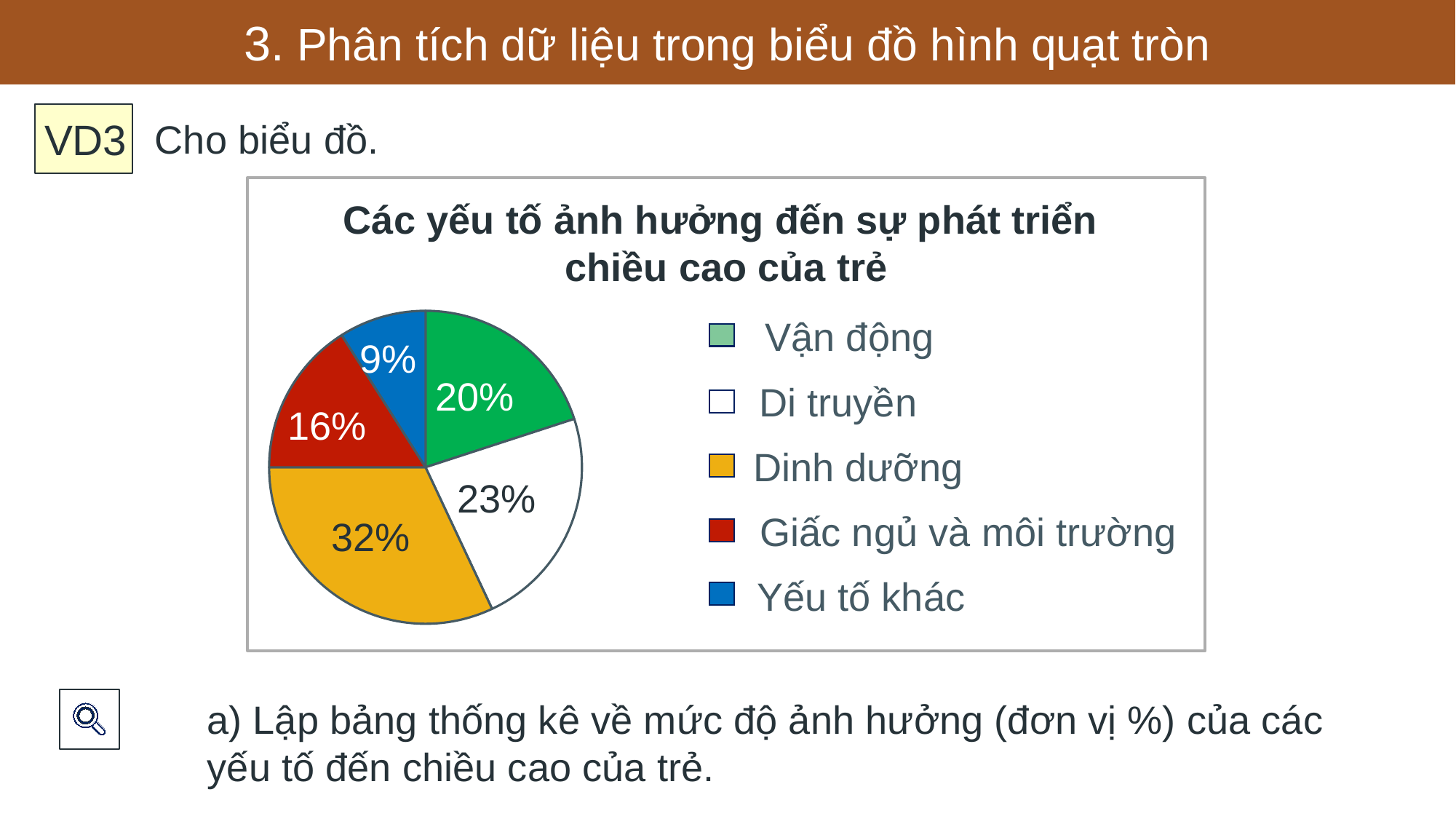

3. Phân tích dữ liệu trong biểu đồ hình quạt tròn

VD3
Cho biểu đồ.

Các yếu tố ảnh hưởng đến sự phát triển
chiều cao của trẻ

### Chart

| Category | Column1 |
|---|---|
| 1st Qtr | 20.0 |
| 2nd Qtr | 23.0 |
| 3rd Qtr | 32.0 |
| 4th Qtr | 16.0 |
9%
20%
16%
23%
32%
Vận động

Di truyền

Dinh dưỡng

Giấc ngủ và môi trường

Yếu tố khác

a) Lập bảng thống kê về mức độ ảnh hưởng (đơn vị %) của các
yếu tố đến chiều cao của trẻ.